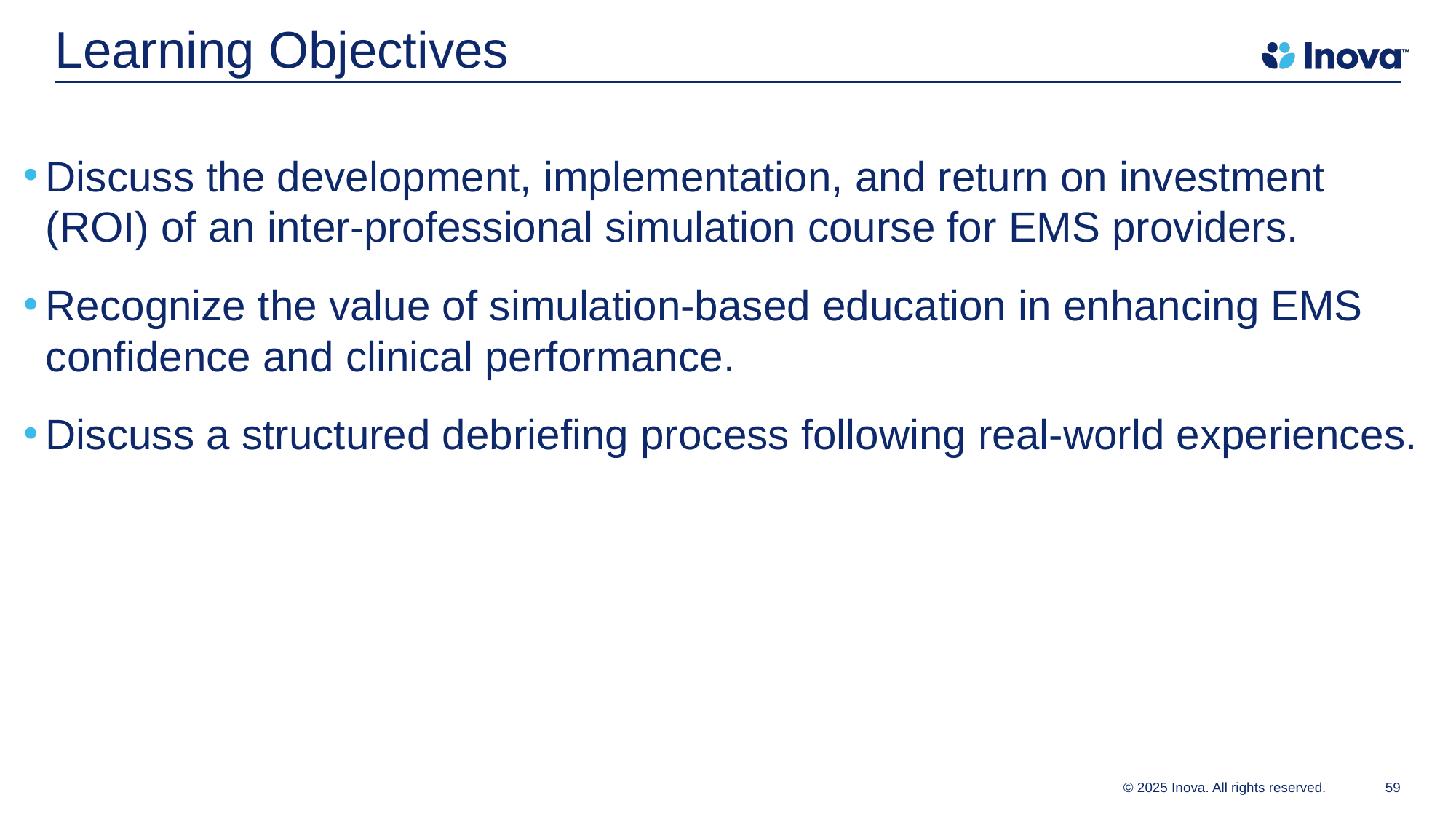

# Learning Objectives
Discuss the development, implementation, and return on investment (ROI) of an inter-professional simulation course for EMS providers.
Recognize the value of simulation-based education in enhancing EMS confidence and clinical performance.
Discuss a structured debriefing process following real-world experiences.
© 2025 Inova. All rights reserved.
59